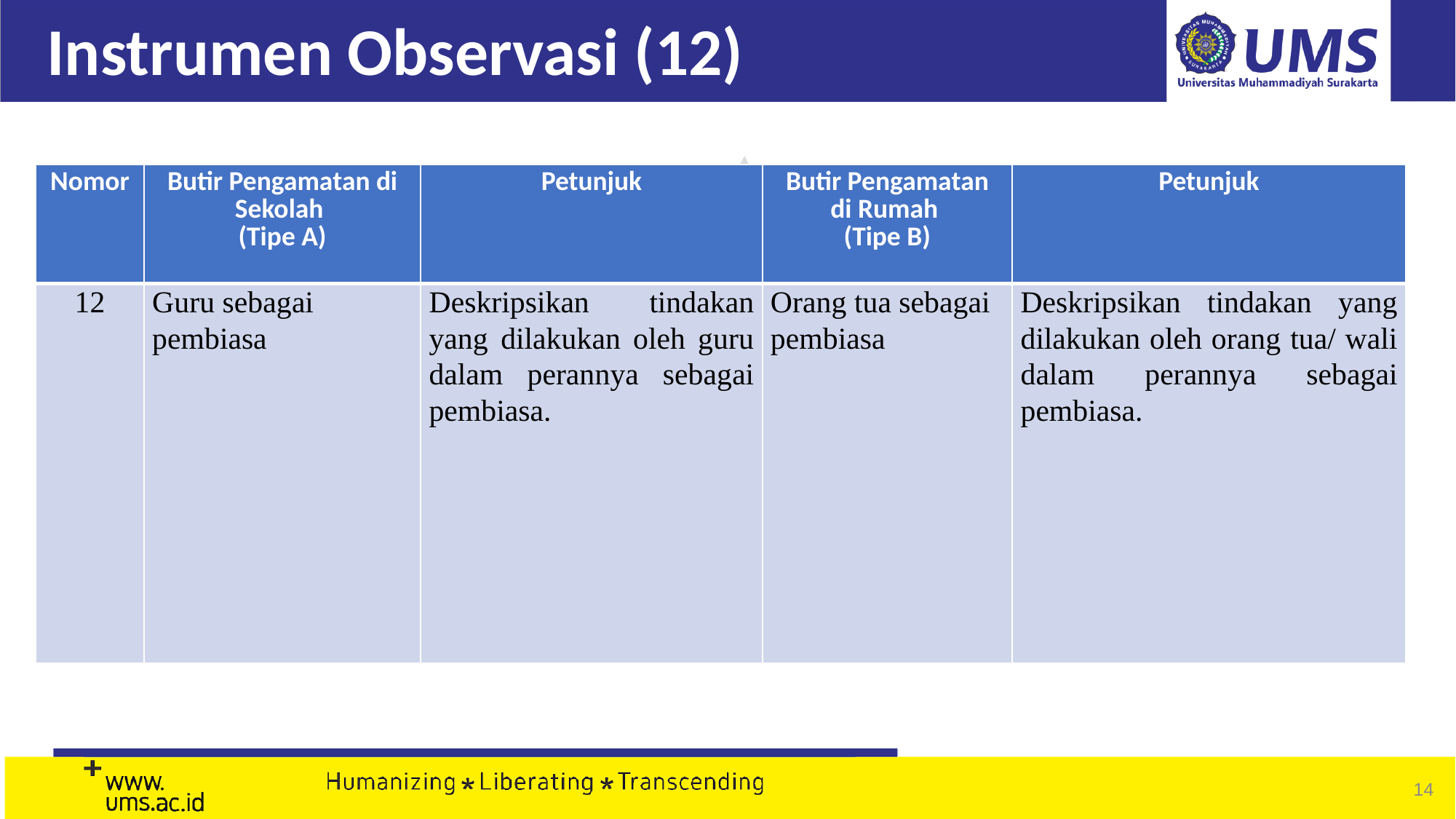

# Instrumen Observasi (12)
| Nomor | Butir Pengamatan di Sekolah (Tipe A) | Petunjuk | Butir Pengamatan di Rumah (Tipe B) | Petunjuk |
| --- | --- | --- | --- | --- |
| 12 | Guru sebagai pembiasa | Deskripsikan tindakan yang dilakukan oleh guru dalam perannya sebagai pembiasa. | Orang tua sebagai pembiasa | Deskripsikan tindakan yang dilakukan oleh orang tua/ wali dalam perannya sebagai pembiasa. |
14